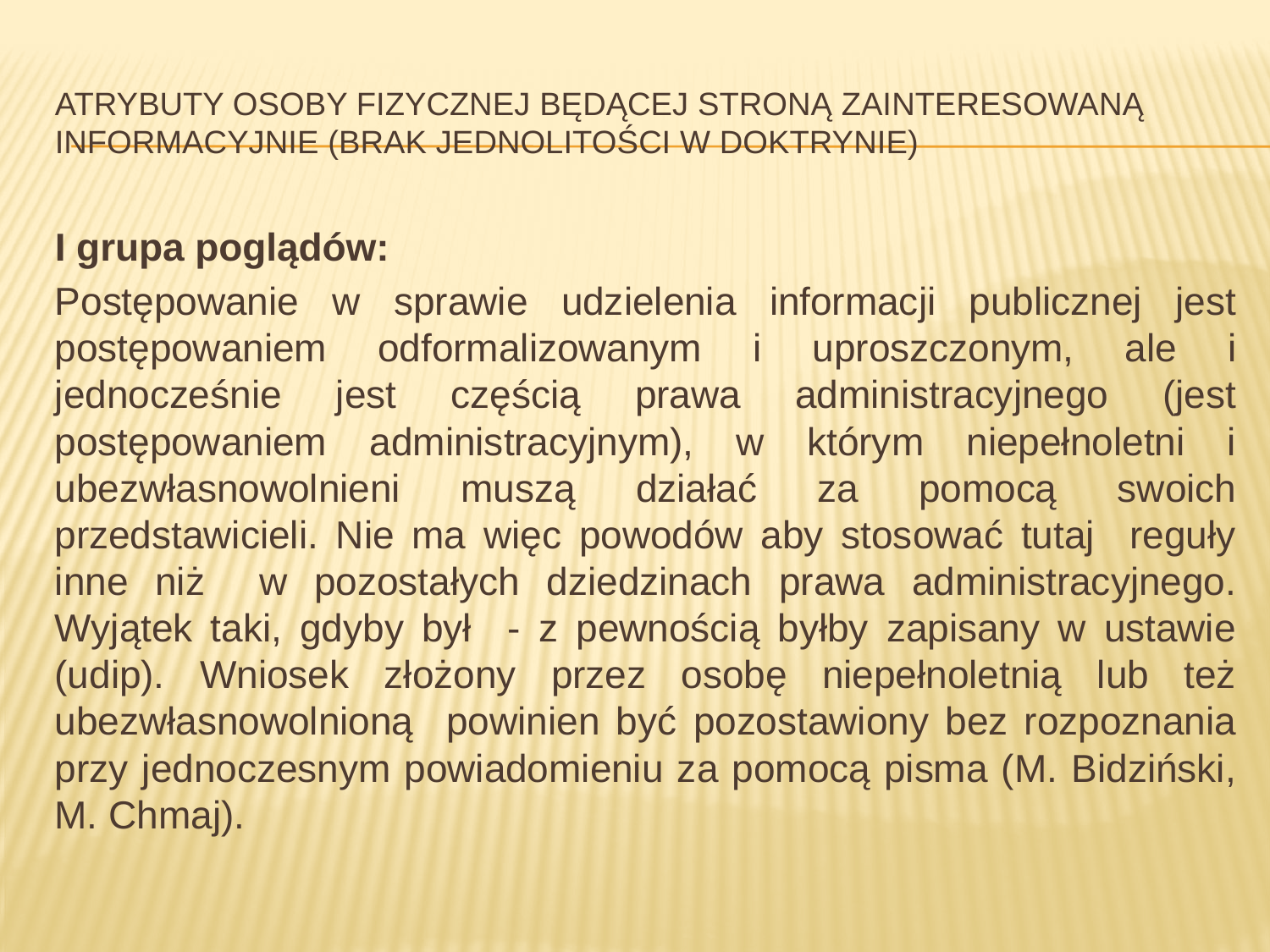

# Atrybuty osoby fizycznej będącej stroną zainteresowaną informacyjnie (brak jednolitości w doktrynie)
I grupa poglądów:
Postępowanie w sprawie udzielenia informacji publicznej jest postępowaniem odformalizowanym i uproszczonym, ale i jednocześnie jest częścią prawa administracyjnego (jest postępowaniem administracyjnym), w którym niepełnoletni i ubezwłasnowolnieni muszą działać za pomocą swoich przedstawicieli. Nie ma więc powodów aby stosować tutaj  reguły inne niż  w pozostałych dziedzinach prawa administracyjnego. Wyjątek taki, gdyby był  - z pewnością byłby zapisany w ustawie (udip). Wniosek złożony przez osobę niepełnoletnią lub też ubezwłasnowolnioną  powinien być pozostawiony bez rozpoznania przy jednoczesnym powiadomieniu za pomocą pisma (M. Bidziński, M. Chmaj).